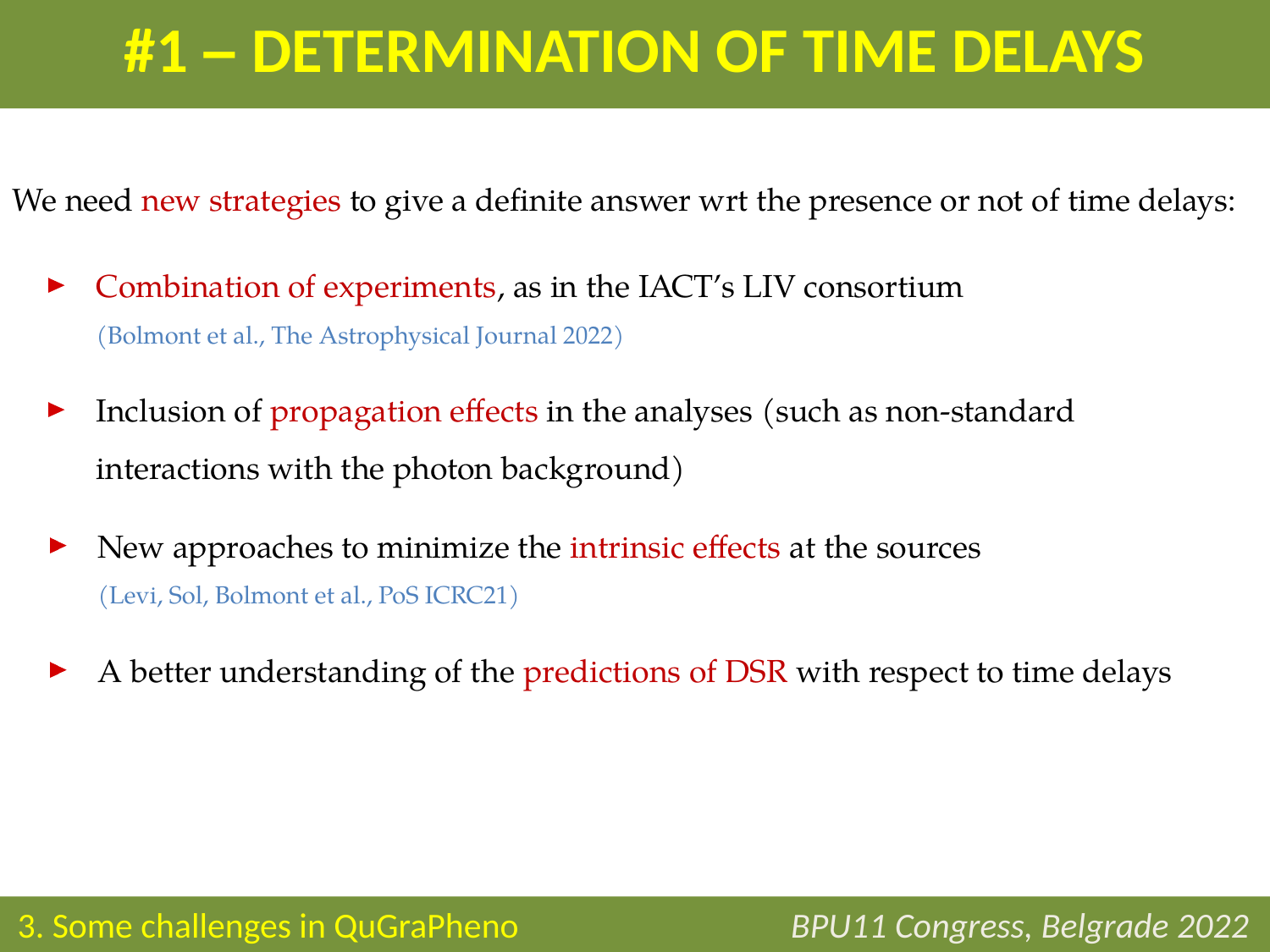

#1 – DETERMINATION OF TIME DELAYS
We need new strategies to give a definite answer wrt the presence or not of time delays:
Combination of experiments, as in the IACT’s LIV consortium
(Bolmont et al., The Astrophysical Journal 2022)
Inclusion of propagation effects in the analyses (such as non-standard interactions with the photon background)
New approaches to minimize the intrinsic effects at the sources
(Levi, Sol, Bolmont et al., PoS ICRC21)
A better understanding of the predictions of DSR with respect to time delays